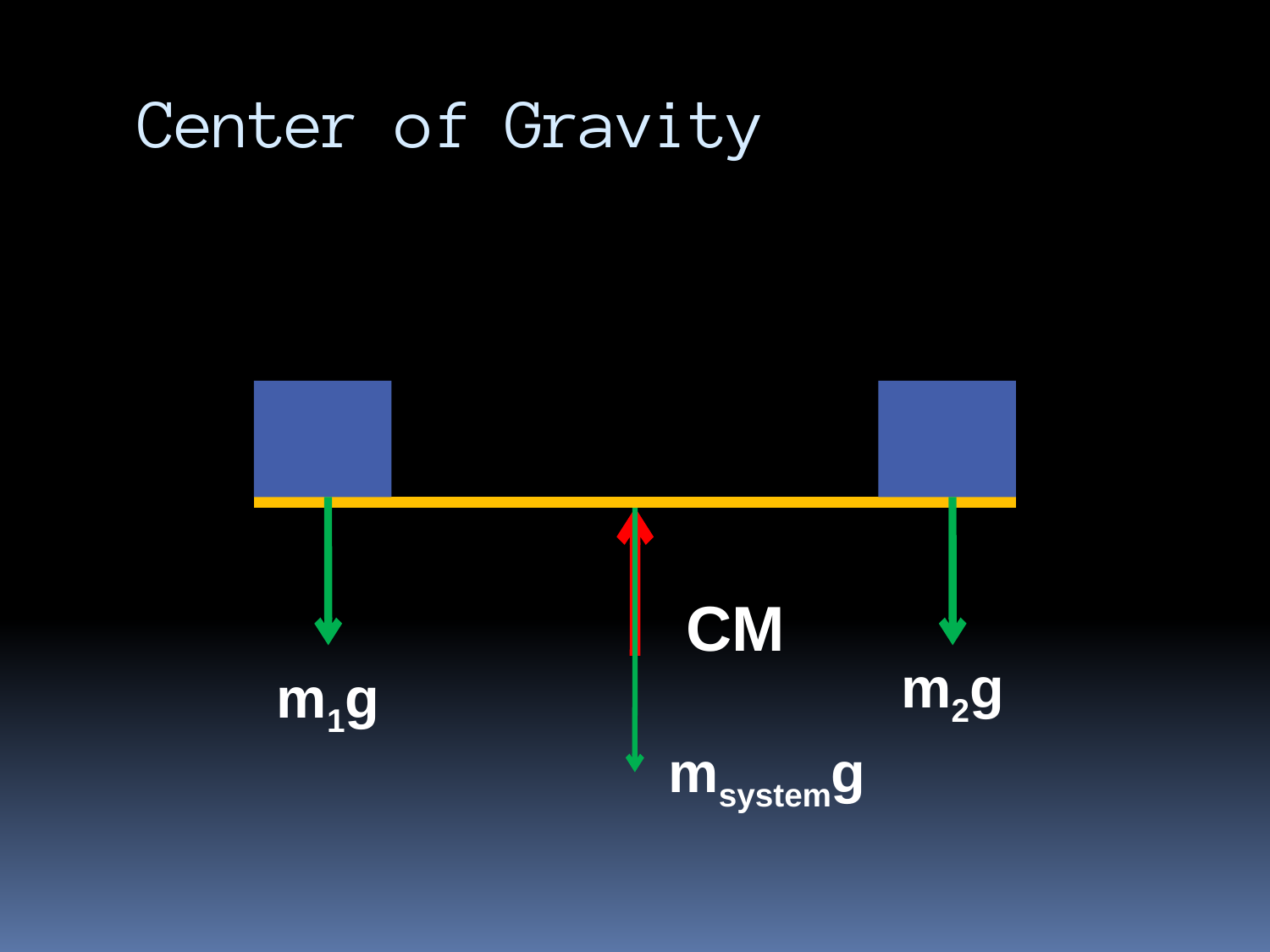

# Center of Gravity

CM
m2g
m1g
msystemg